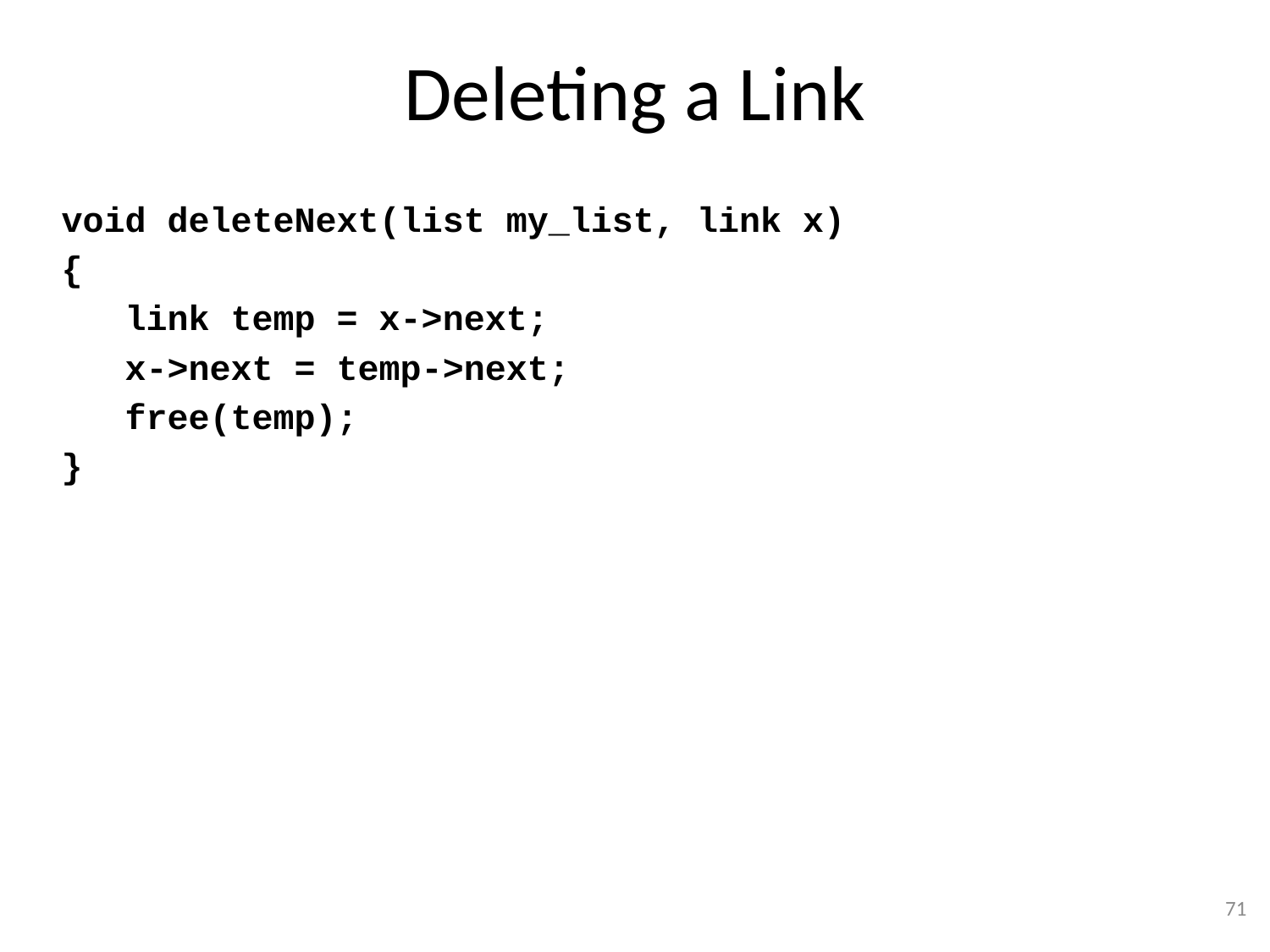

# Deleting a Link
void deleteNext(list my_list, link x)
{
   link temp = x->next;
   x->next = temp->next;
   free(temp);
}
71